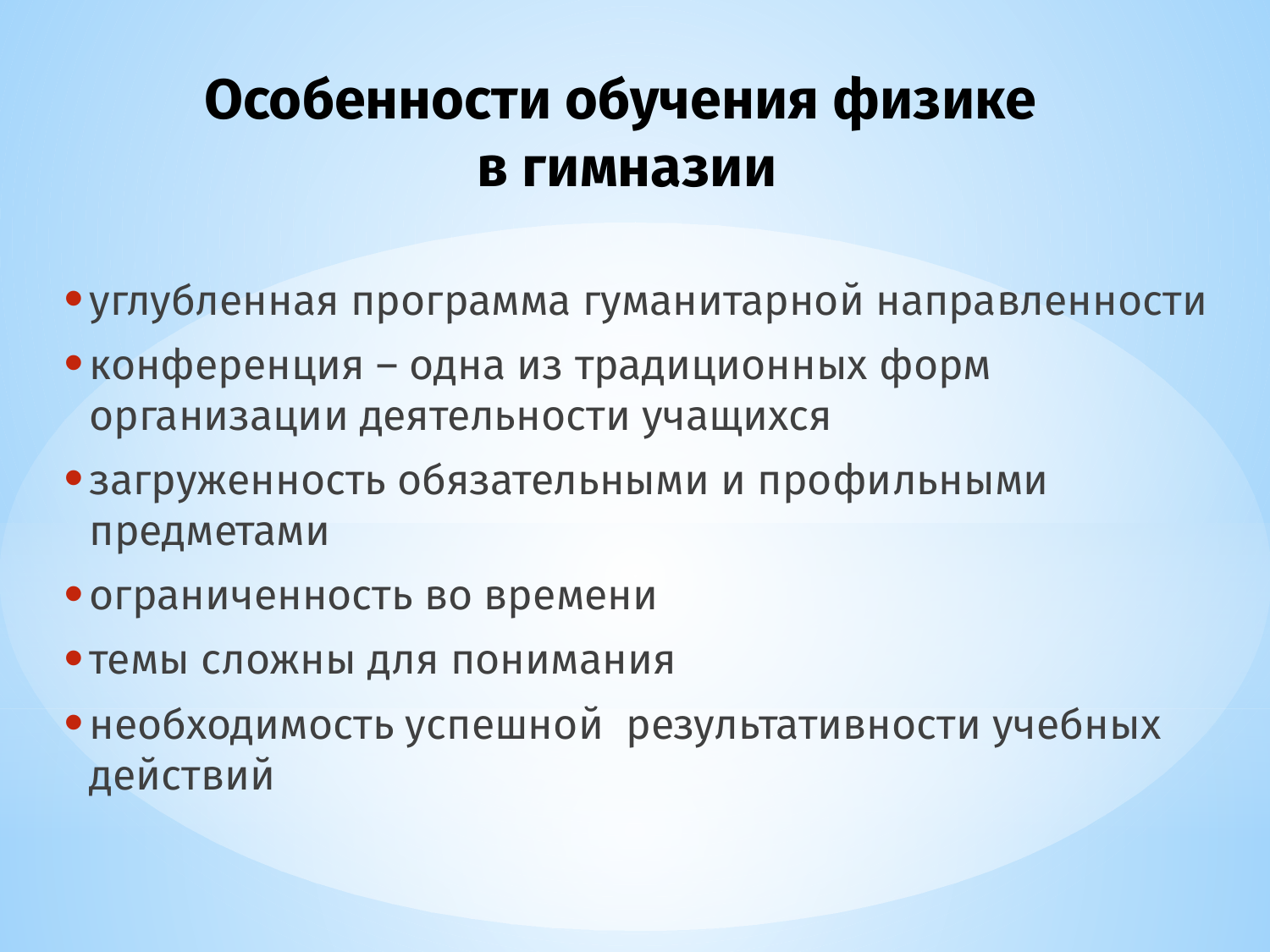

# Особенности обучения физике в гимназии
углубленная программа гуманитарной направленности
конференция – одна из традиционных форм  организации деятельности учащихся
загруженность обязательными и профильными  предметами
ограниченность во времени
темы сложны для понимания
необходимость успешной  результативности учебных действий